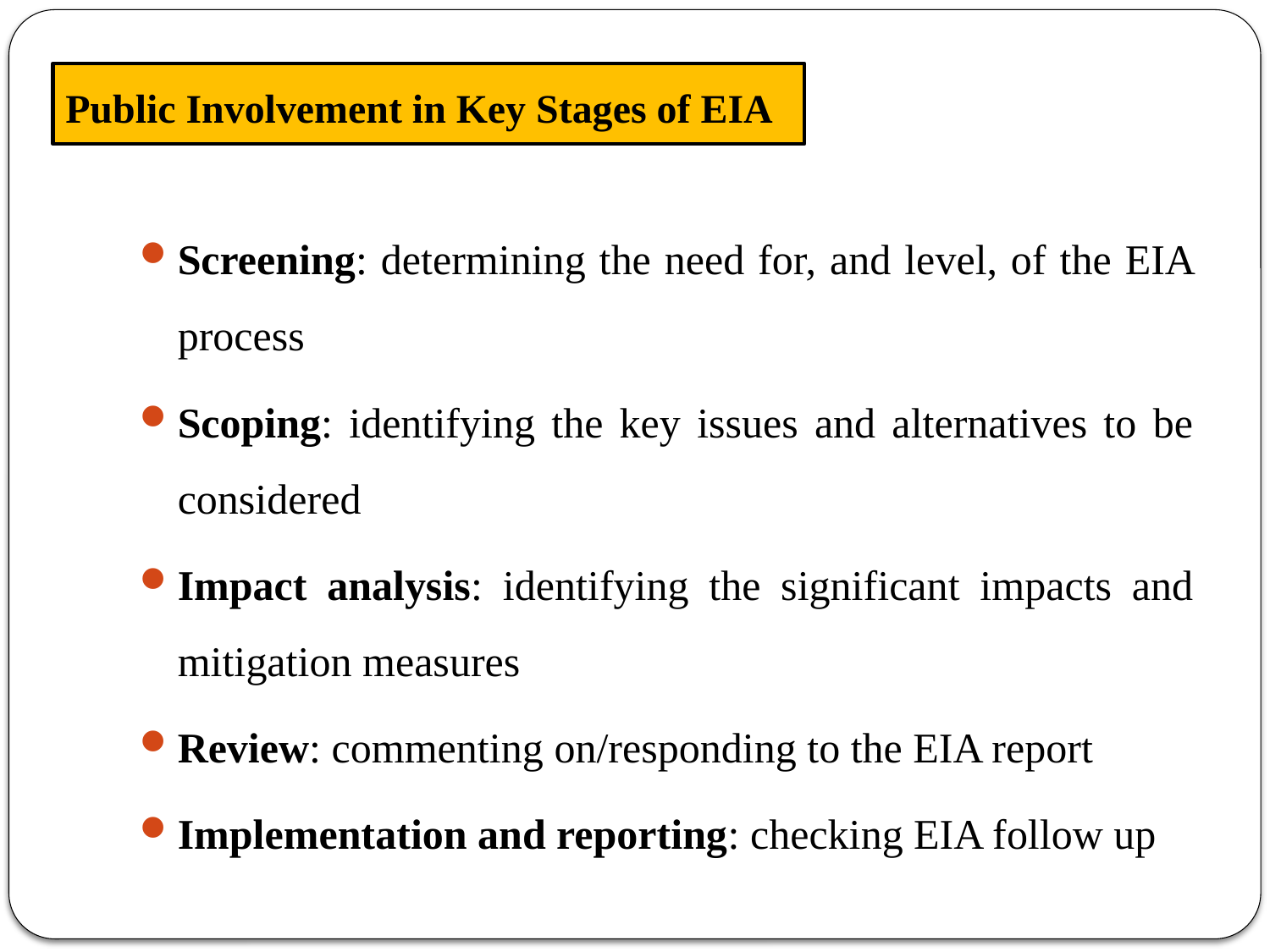

# Public Involvement in Key Stages of EIA
Screening: determining the need for, and level, of the EIA process
Scoping: identifying the key issues and alternatives to be considered
Impact analysis: identifying the significant impacts and mitigation measures
Review: commenting on/responding to the EIA report
Implementation and reporting: checking EIA follow up